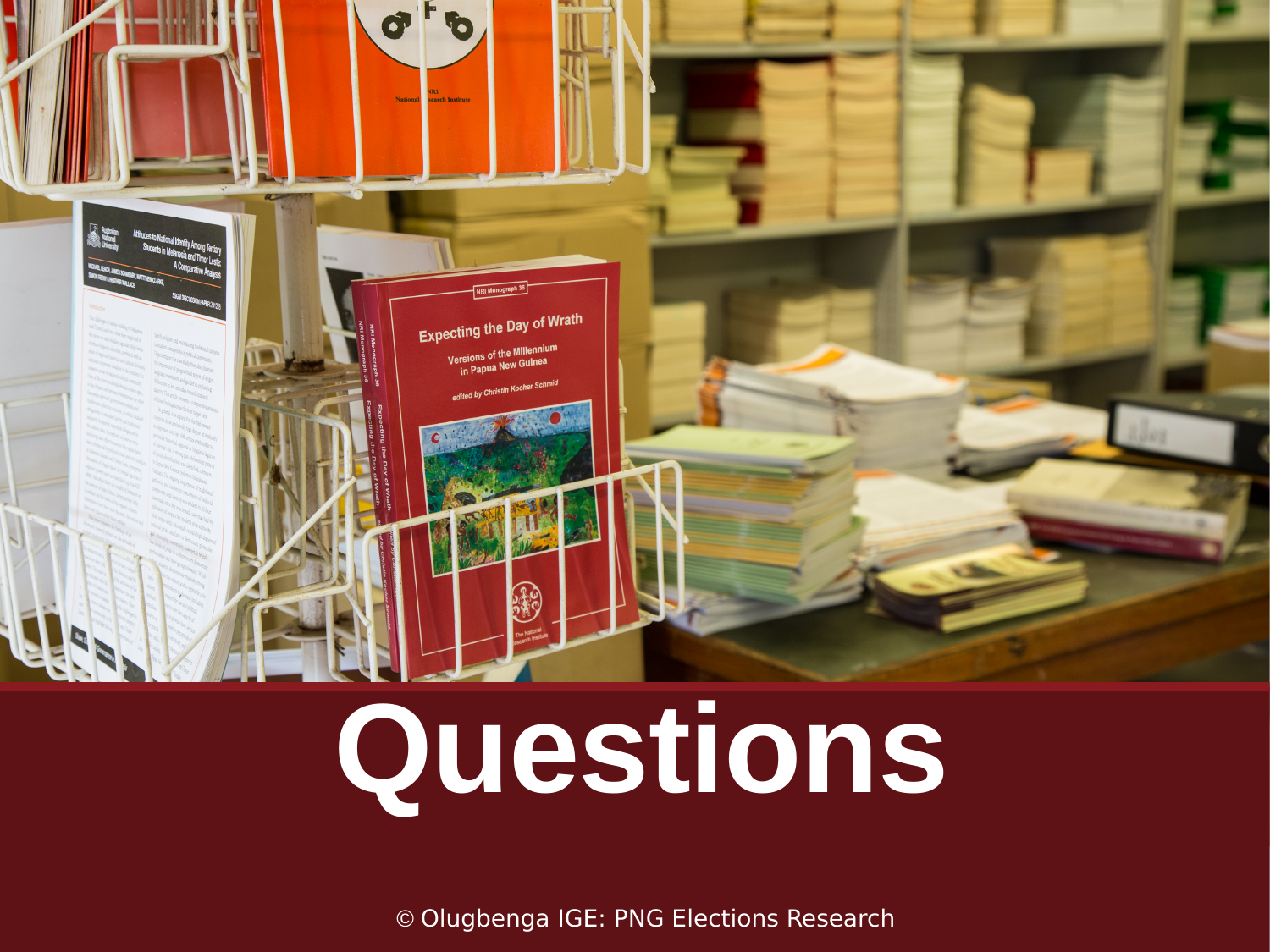

# Questions
© Olugbenga IGE: PNG Elections Research